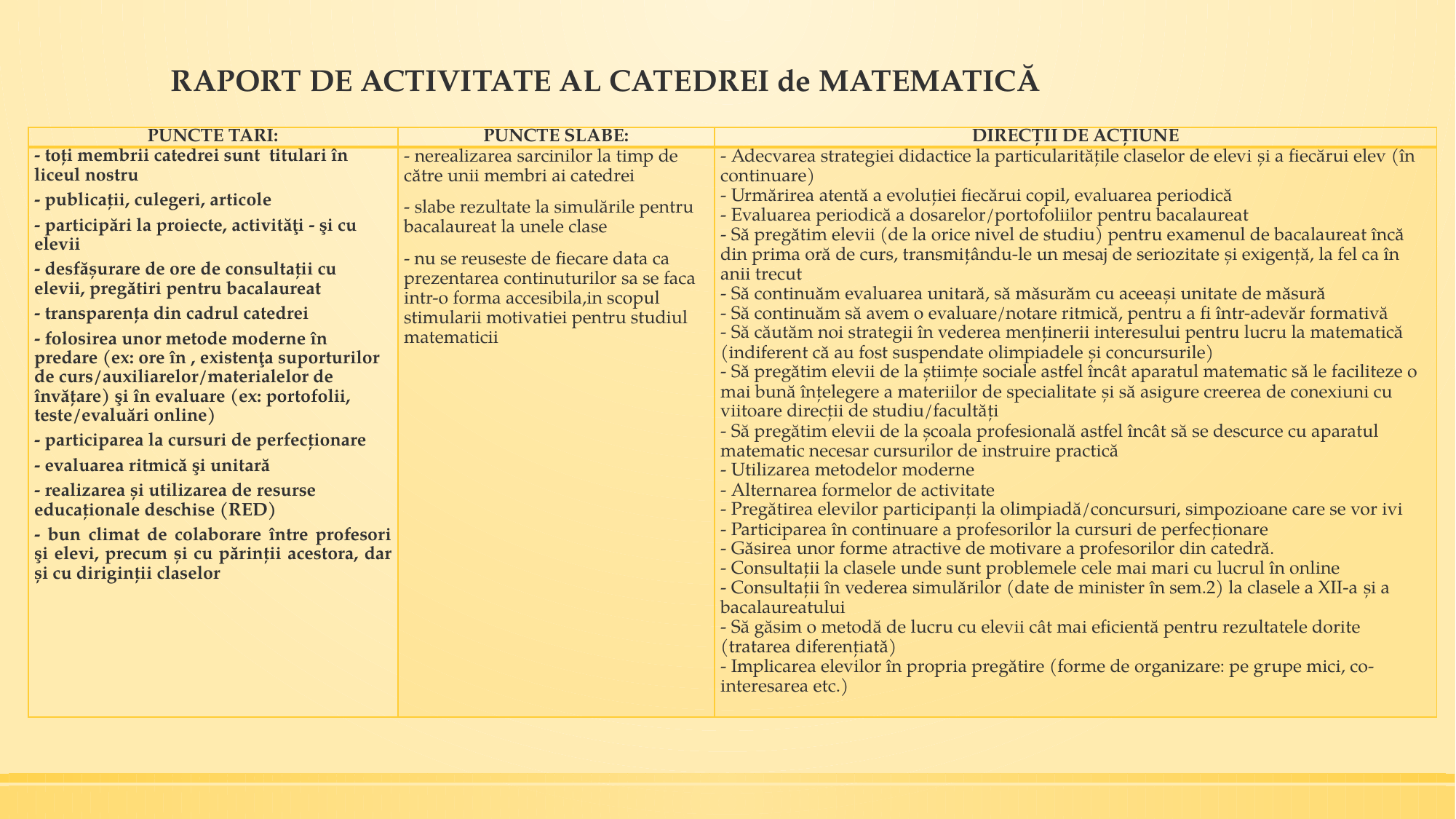

# RAPORT DE ACTIVITATE AL CATEDREI de MATEMATICĂ
| PUNCTE TARI: | PUNCTE SLABE: | DIRECȚII DE ACȚIUNE |
| --- | --- | --- |
| - toți membrii catedrei sunt titulari în liceul nostru - publicații, culegeri, articole - participări la proiecte, activităţi - şi cu elevii - desfășurare de ore de consultații cu elevii, pregătiri pentru bacalaureat - transparența din cadrul catedrei - folosirea unor metode moderne în predare (ex: ore în , existenţa suporturilor de curs/auxiliarelor/materialelor de învățare) şi în evaluare (ex: portofolii, teste/evaluări online) - participarea la cursuri de perfecționare - evaluarea ritmică şi unitară - realizarea și utilizarea de resurse educaționale deschise (RED) - bun climat de colaborare între profesori şi elevi, precum și cu părinții acestora, dar și cu diriginții claselor | - nerealizarea sarcinilor la timp de către unii membri ai catedrei - slabe rezultate la simulările pentru bacalaureat la unele clase - nu se reuseste de fiecare data ca prezentarea continuturilor sa se faca intr-o forma accesibila,in scopul stimularii motivatiei pentru studiul matematicii | - Adecvarea strategiei didactice la particularităţile claselor de elevi și a fiecărui elev (în continuare) - Urmărirea atentă a evoluției fiecărui copil, evaluarea periodică - Evaluarea periodică a dosarelor/portofoliilor pentru bacalaureat - Să pregătim elevii (de la orice nivel de studiu) pentru examenul de bacalaureat încă din prima oră de curs, transmițându-le un mesaj de seriozitate și exigență, la fel ca în anii trecut - Să continuăm evaluarea unitară, să măsurăm cu aceeași unitate de măsură - Să continuăm să avem o evaluare/notare ritmică, pentru a fi într-adevăr formativă - Să căutăm noi strategii în vederea menținerii interesului pentru lucru la matematică (indiferent că au fost suspendate olimpiadele și concursurile) - Să pregătim elevii de la știimțe sociale astfel încât aparatul matematic să le faciliteze o mai bună înțelegere a materiilor de specialitate și să asigure creerea de conexiuni cu viitoare direcții de studiu/facultăți - Să pregătim elevii de la şcoala profesională astfel încât să se descurce cu aparatul matematic necesar cursurilor de instruire practică - Utilizarea metodelor moderne - Alternarea formelor de activitate - Pregătirea elevilor participanți la olimpiadă/concursuri, simpozioane care se vor ivi - Participarea în continuare a profesorilor la cursuri de perfecționare - Găsirea unor forme atractive de motivare a profesorilor din catedră. - Consultații la clasele unde sunt problemele cele mai mari cu lucrul în online - Consultații în vederea simulărilor (date de minister în sem.2) la clasele a XII-a și a bacalaureatului - Să găsim o metodă de lucru cu elevii cât mai eficientă pentru rezultatele dorite (tratarea diferențiată) - Implicarea elevilor în propria pregătire (forme de organizare: pe grupe mici, co-interesarea etc.) |